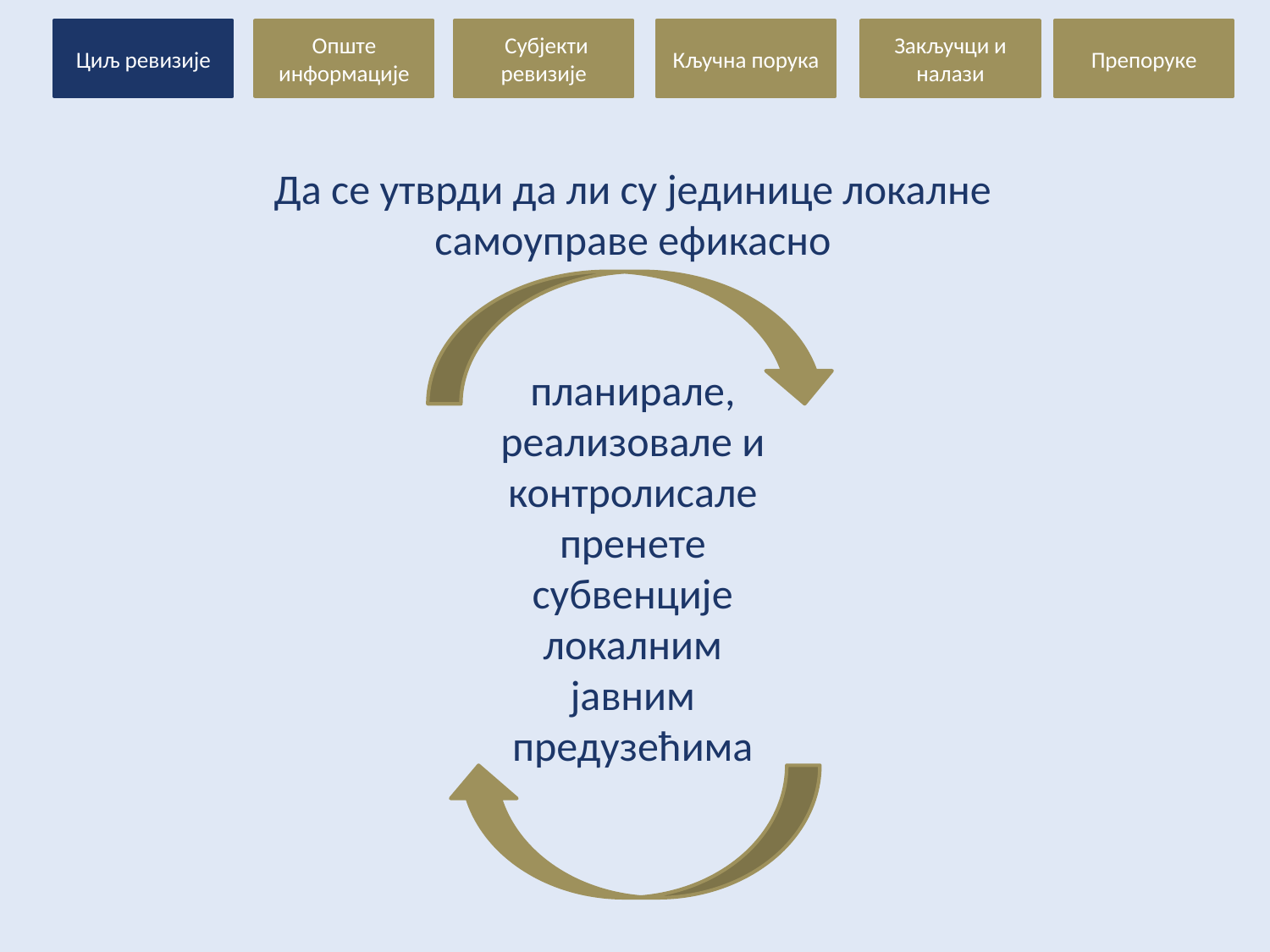

Циљ ревизије
Опште информације
 Субјекти ревизије
Кључна порука
Препоруке
Закључци и налази

Да се утврди да ли су јединице локалне самоуправе ефикасно
планирале, реализовале и контролисале пренете субвенције локалним јавним предузећима